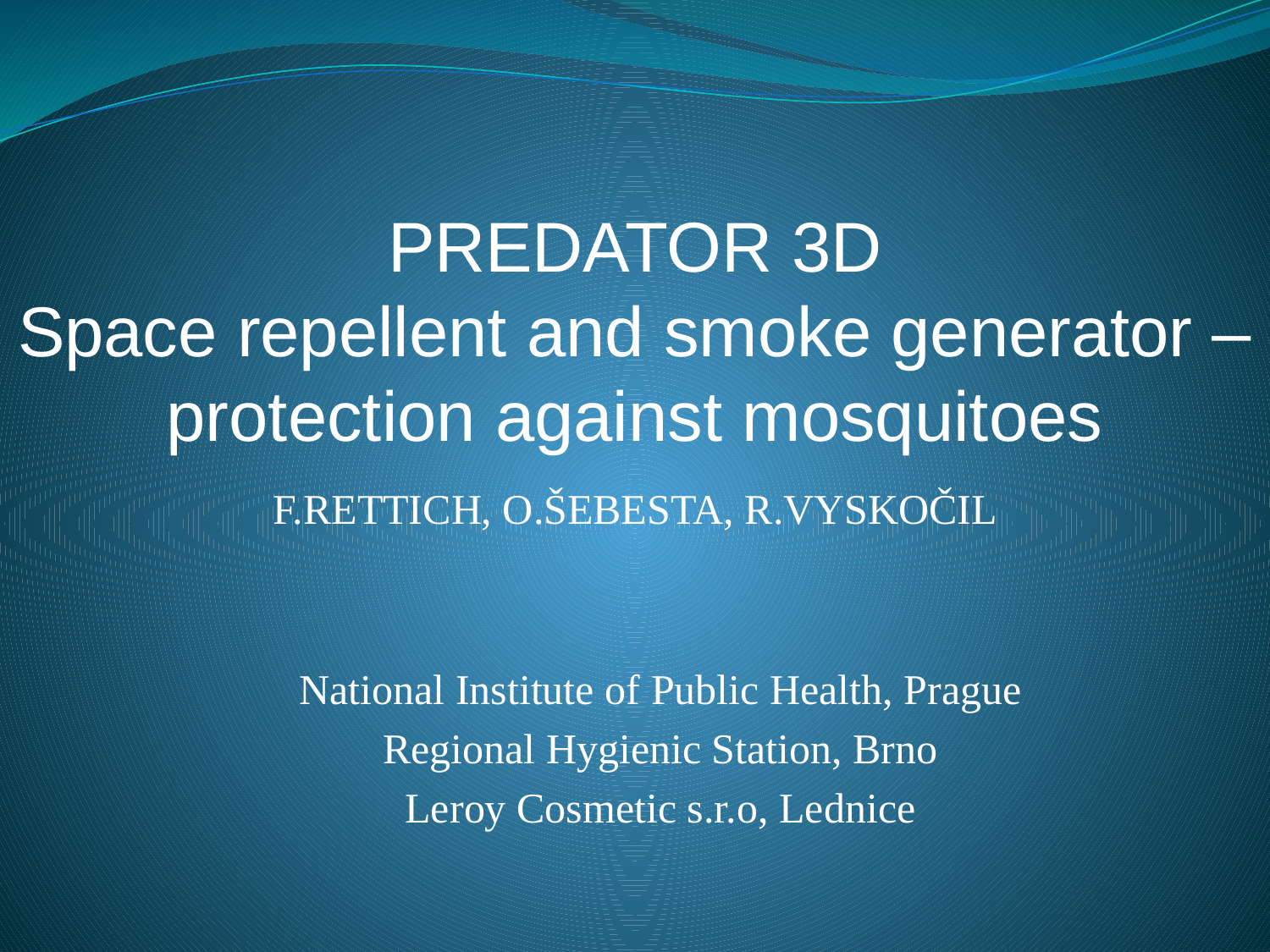

PREDATOR 3D
Space repellent and smoke generator – protection against mosquitoes
F.RETTICH, O.ŠEBESTA, R.VYSKOČIL

National Institute of Public Health, Prague
Regional Hygienic Station, Brno
Leroy Cosmetic s.r.o, Lednice